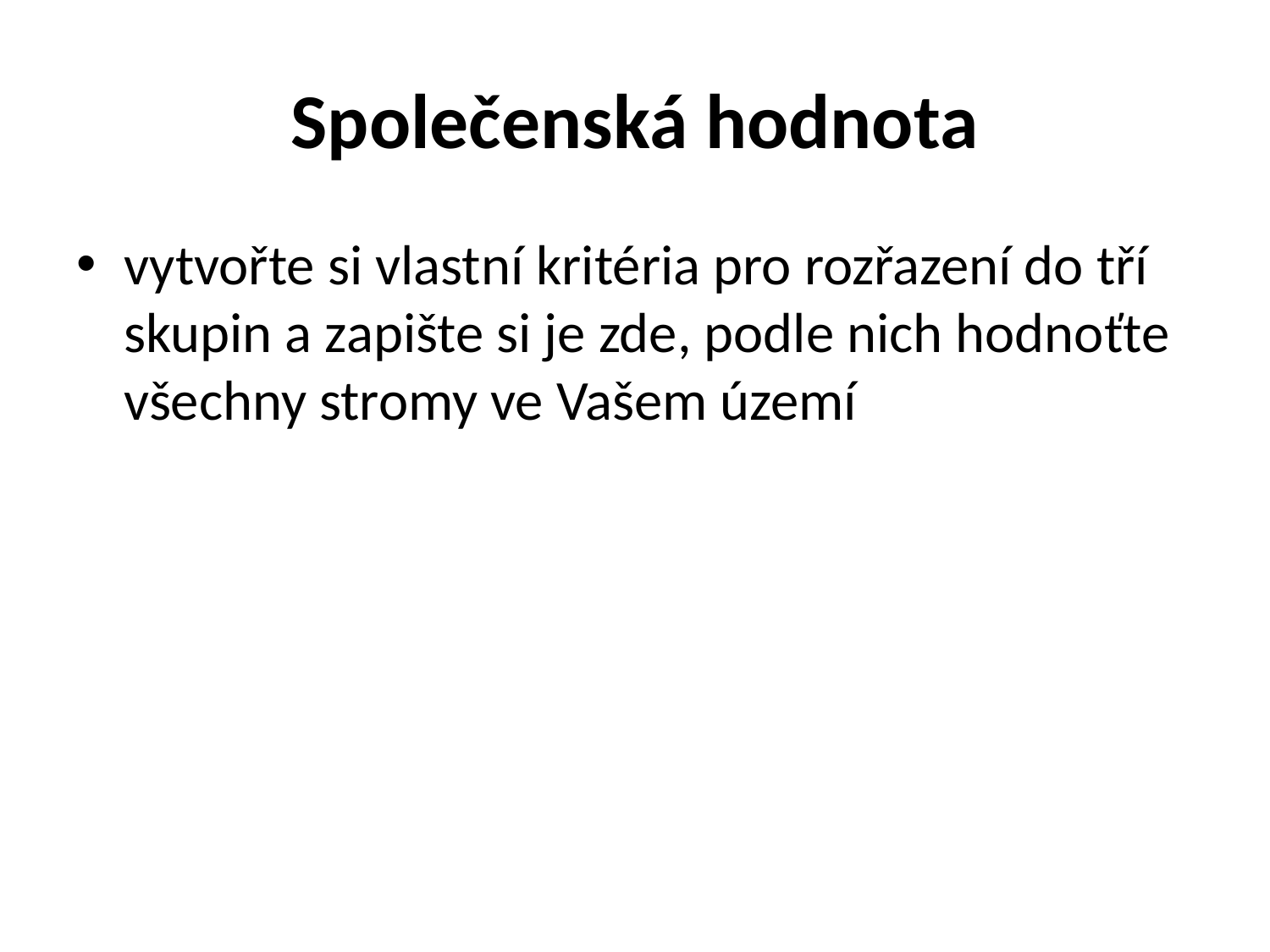

# Společenská hodnota
vytvořte si vlastní kritéria pro rozřazení do tří skupin a zapište si je zde, podle nich hodnoťte všechny stromy ve Vašem území